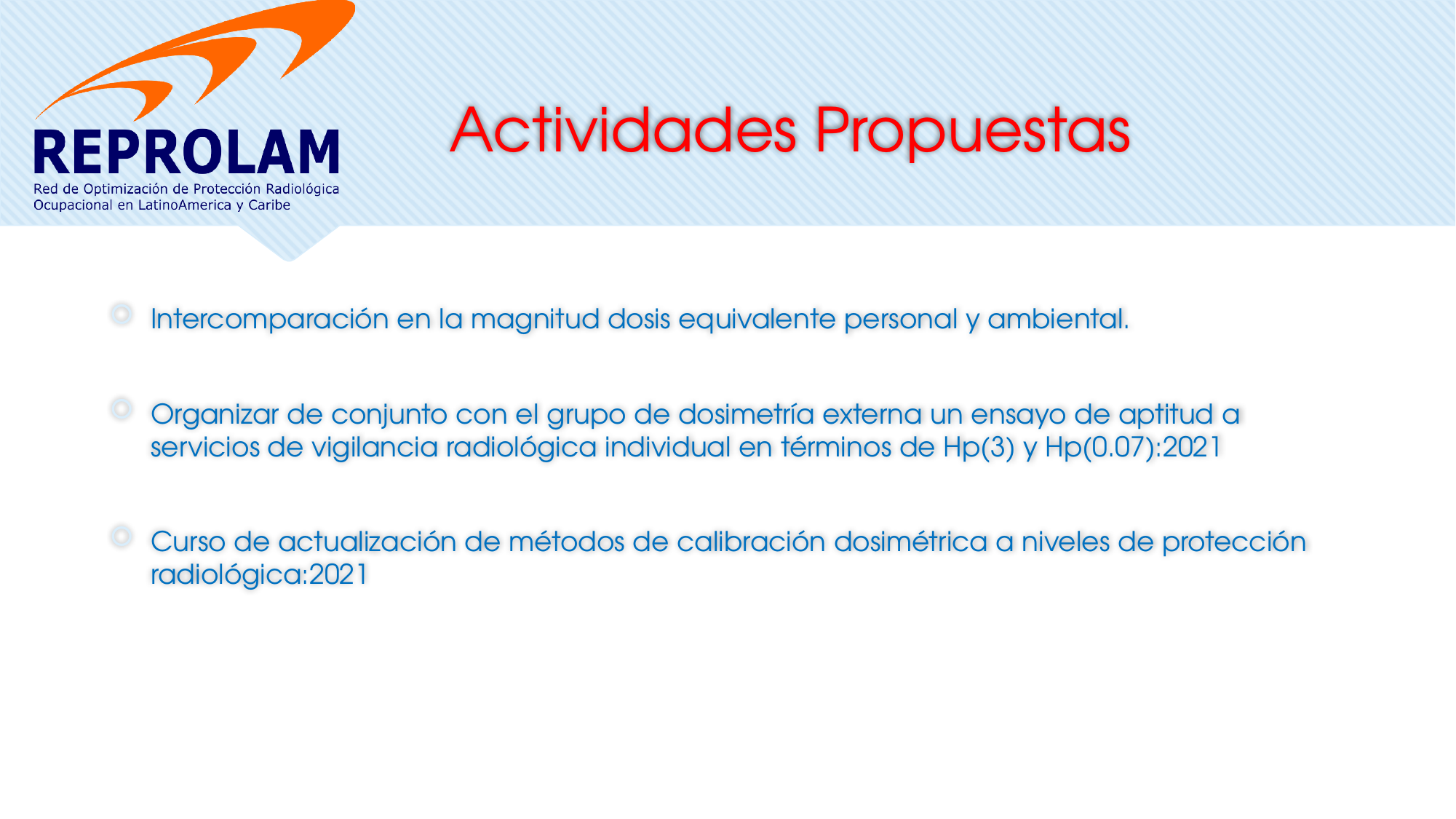

# Actividades Propuestas
Intercomparación en la magnitud dosis equivalente personal y ambiental.

Organizar de conjunto con el grupo de dosimetría externa un ensayo de aptitud a servicios de vigilancia radiológica individual en términos de Hp(3) y Hp(0.07):2021

Curso de actualización de métodos de calibración dosimétrica a niveles de protección radiológica:2021